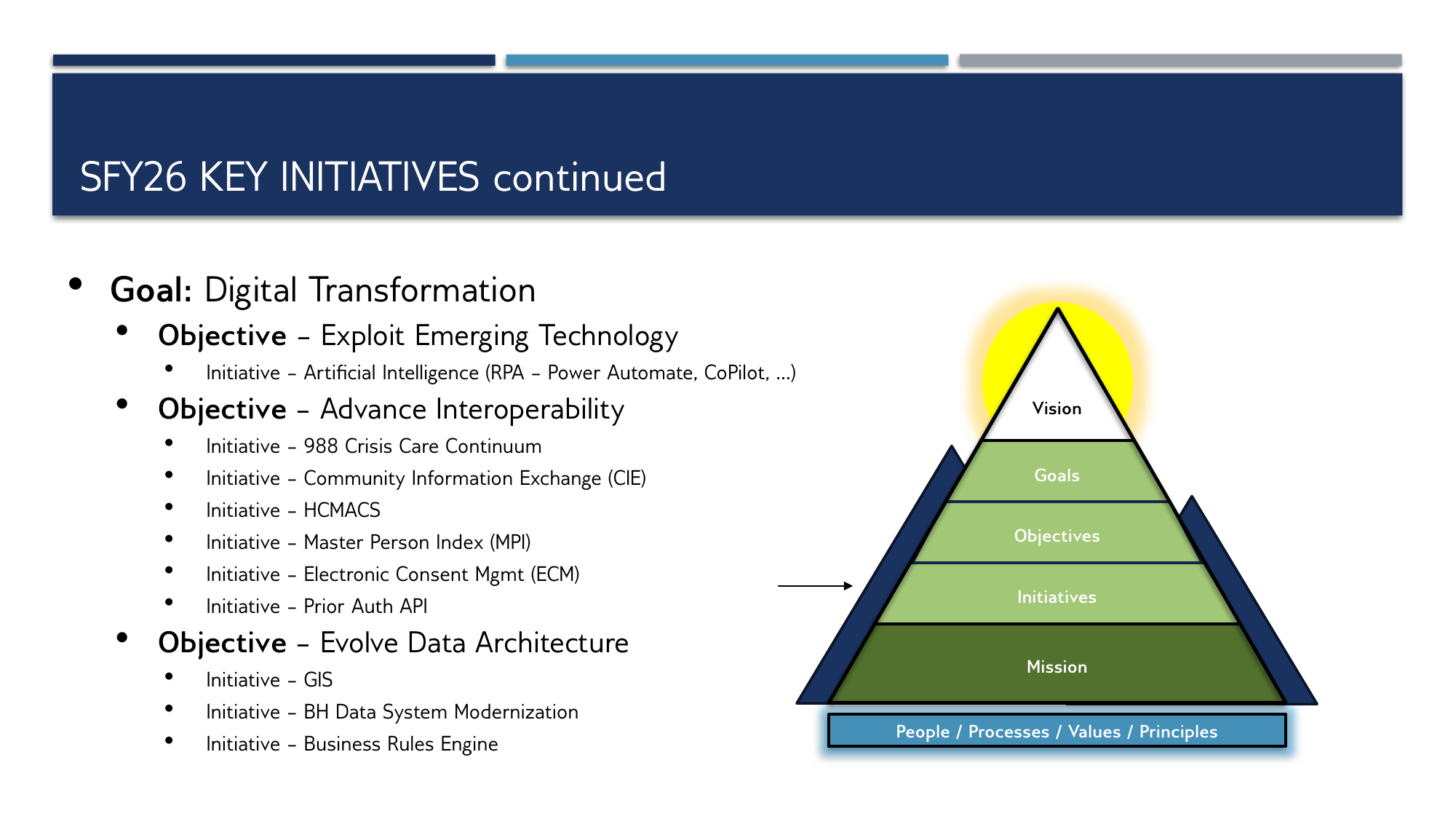

# SFy26 key initiatives continued
Goal: Digital Transformation
Objective – Exploit Emerging Technology
Initiative – Artificial Intelligence (RPA – Power Automate, CoPilot, …)
Objective – Advance Interoperability
Initiative – 988 Crisis Care Continuum
Initiative – Community Information Exchange (CIE)
Initiative – HCMACS
Initiative – Master Person Index (MPI)
Initiative – Electronic Consent Mgmt (ECM)
Initiative – Prior Auth API
Objective – Evolve Data Architecture
Initiative – GIS
Initiative – BH Data System Modernization
Initiative – Business Rules Engine

Vision

Goals
Objectives
Initiatives
Mission
People / Processes / Values / Principles